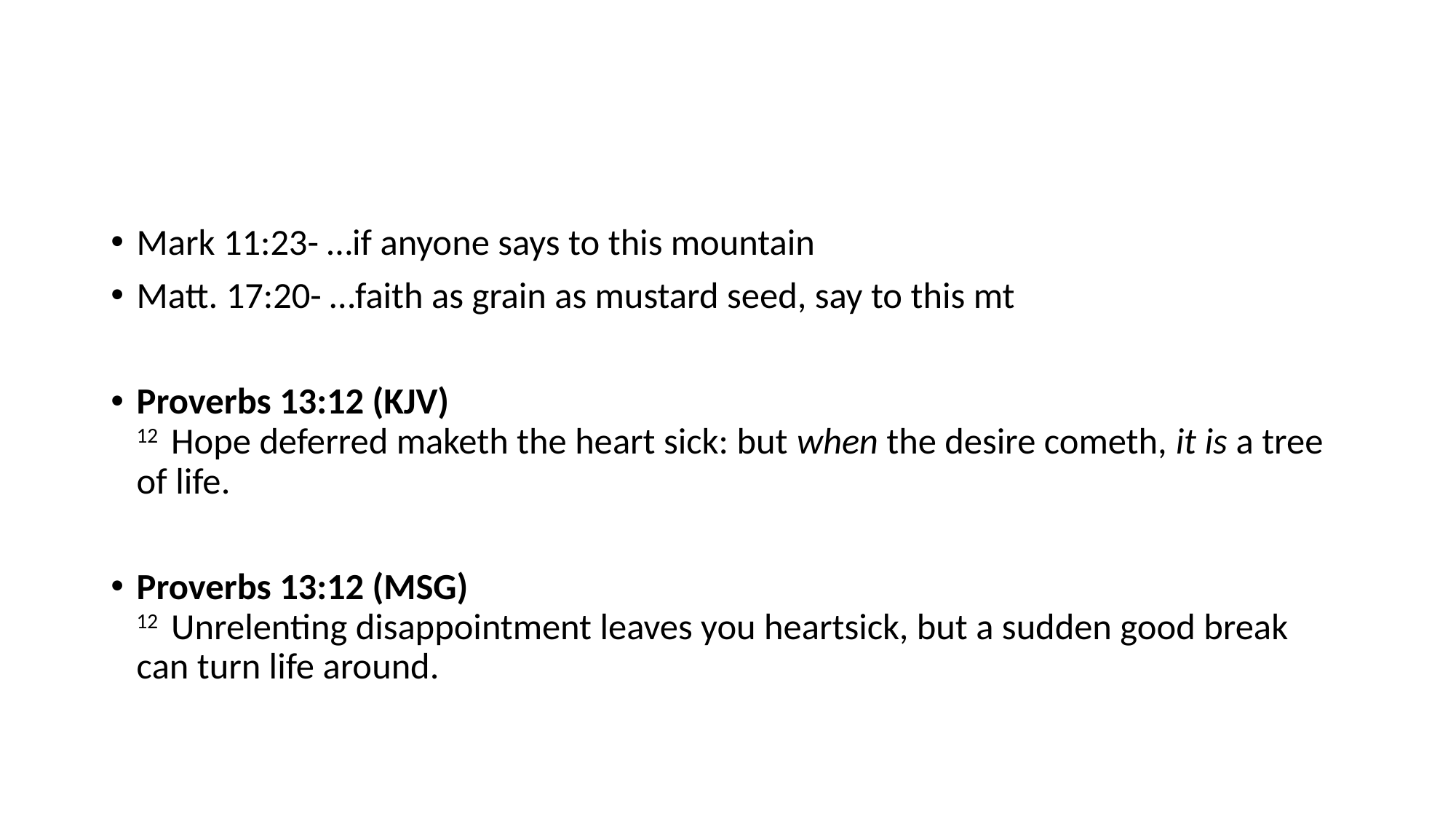

#
Mark 11:23- …if anyone says to this mountain
Matt. 17:20- …faith as grain as mustard seed, say to this mt

Proverbs 13:12 (KJV)
12  Hope deferred maketh the heart sick: but when the desire cometh, it is a tree of life.

Proverbs 13:12 (MSG)
12  Unrelenting disappointment leaves you heartsick, but a sudden good break can turn life around.